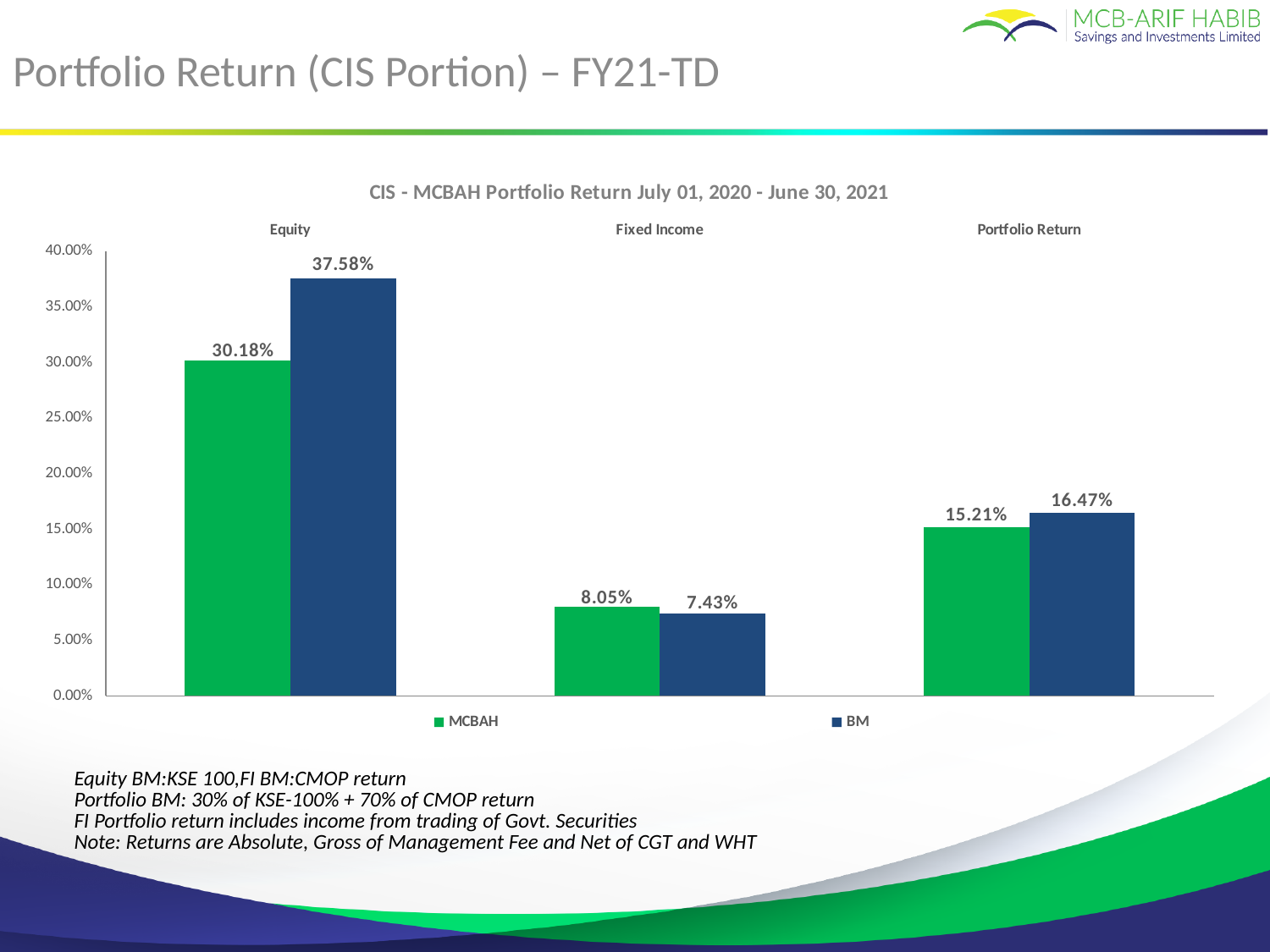

Portfolio Return (CIS Portion) – FY21-TD

### Chart: CIS - MCBAH Portfolio Return July 01, 2020 - June 30, 2021

| Category | MCBAH | BM |
|---|---|---|
| Equity | 0.3017902783203126 | 0.3757518464978129 |
| Fixed Income | 0.08052874511718744 | 0.0743 |
| Portfolio Return | 0.15208574707031253 | 0.16473555394934386 |
| Equity BM:KSE 100,FI BM:CMOP return Portfolio BM: 30% of KSE-100% + 70% of CMOP return FI Portfolio return includes income from trading of Govt. Securities Note: Returns are Absolute, Gross of Management Fee and Net of CGT and WHT |
| --- |